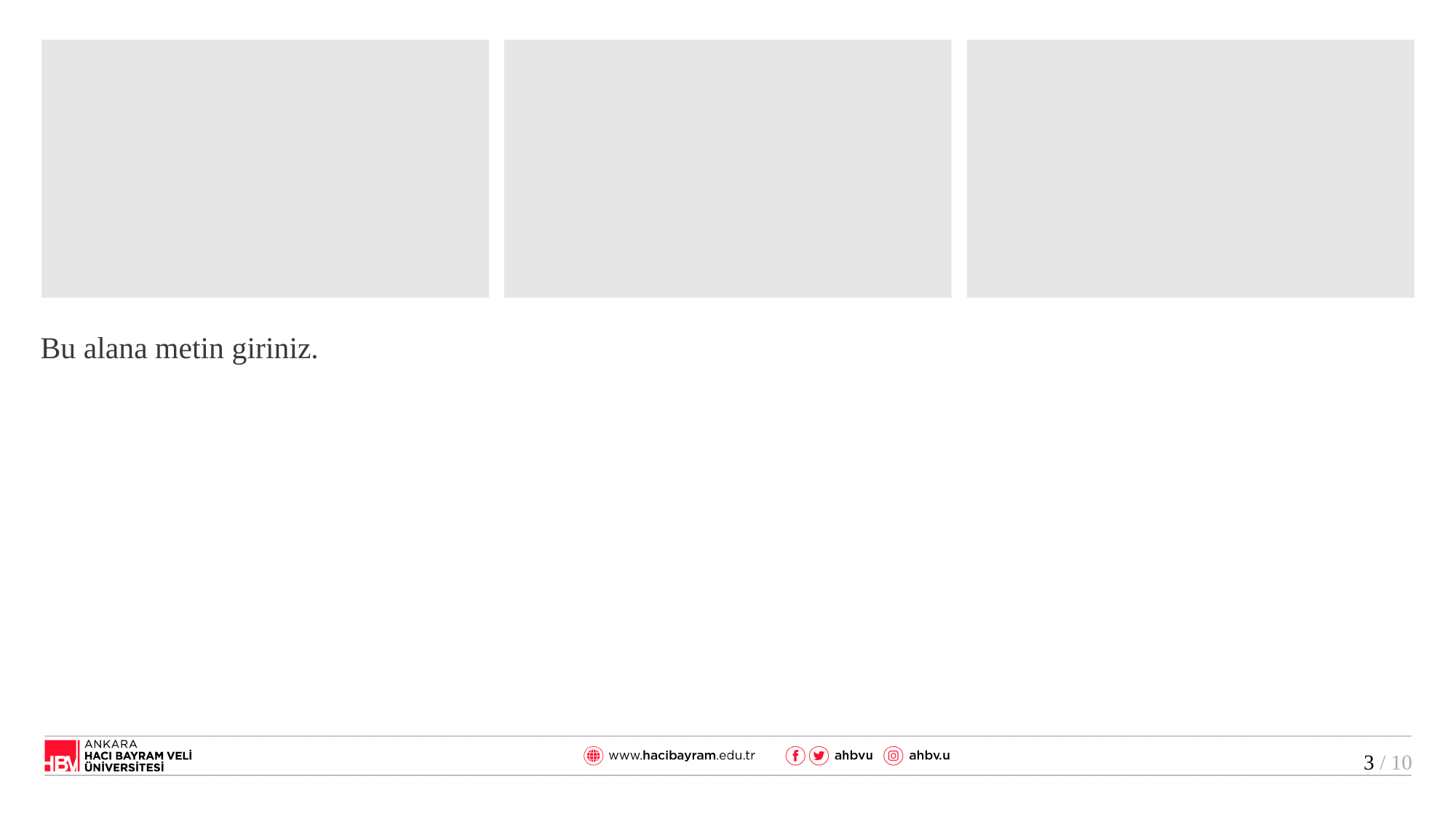

Bu alana metin giriniz.
3 / 10